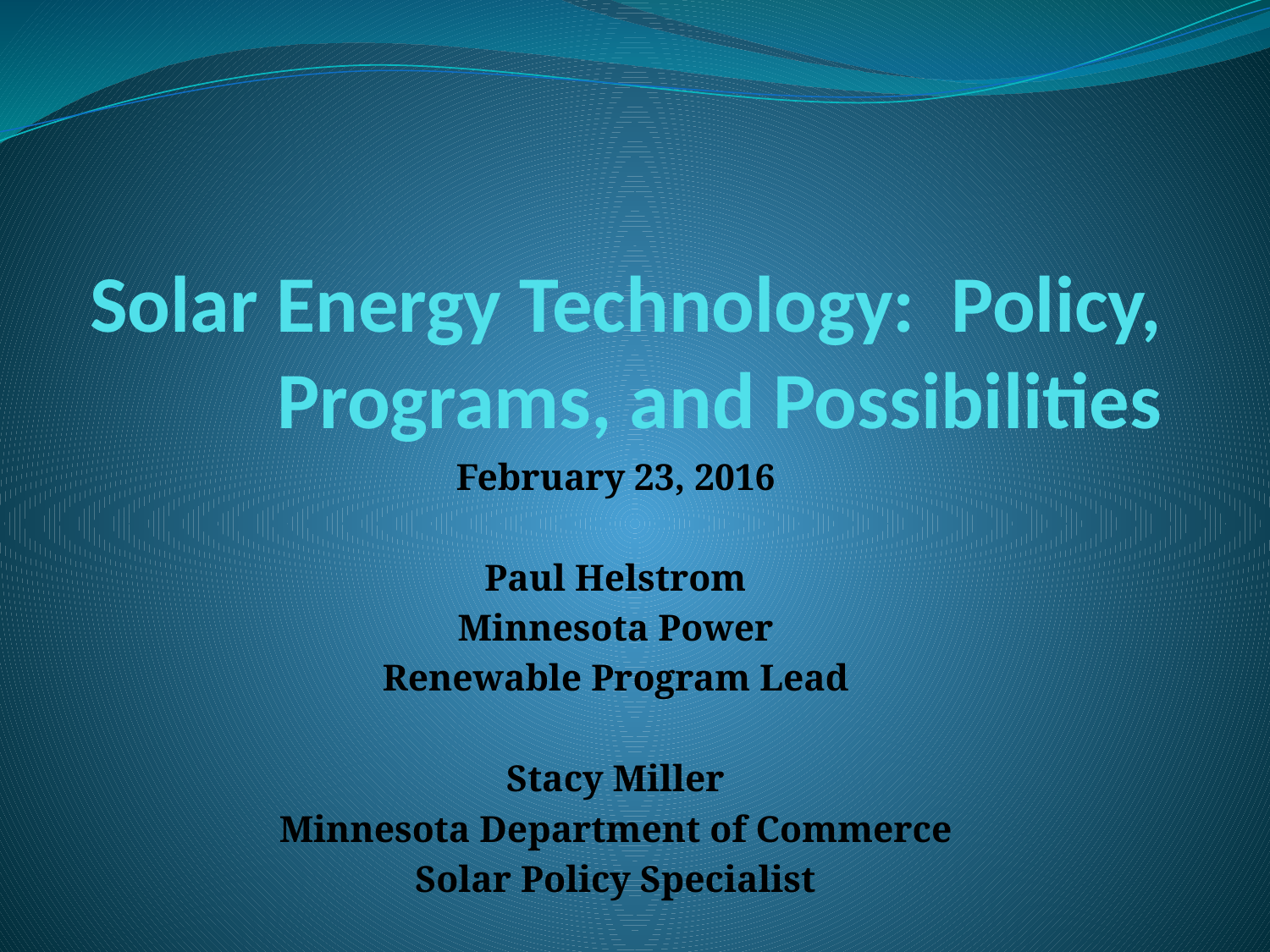

# Solar Energy Technology:  Policy, Programs, and Possibilities
February 23, 2016

Paul Helstrom
Minnesota Power
Renewable Program Lead

Stacy Miller
Minnesota Department of Commerce
Solar Policy Specialist